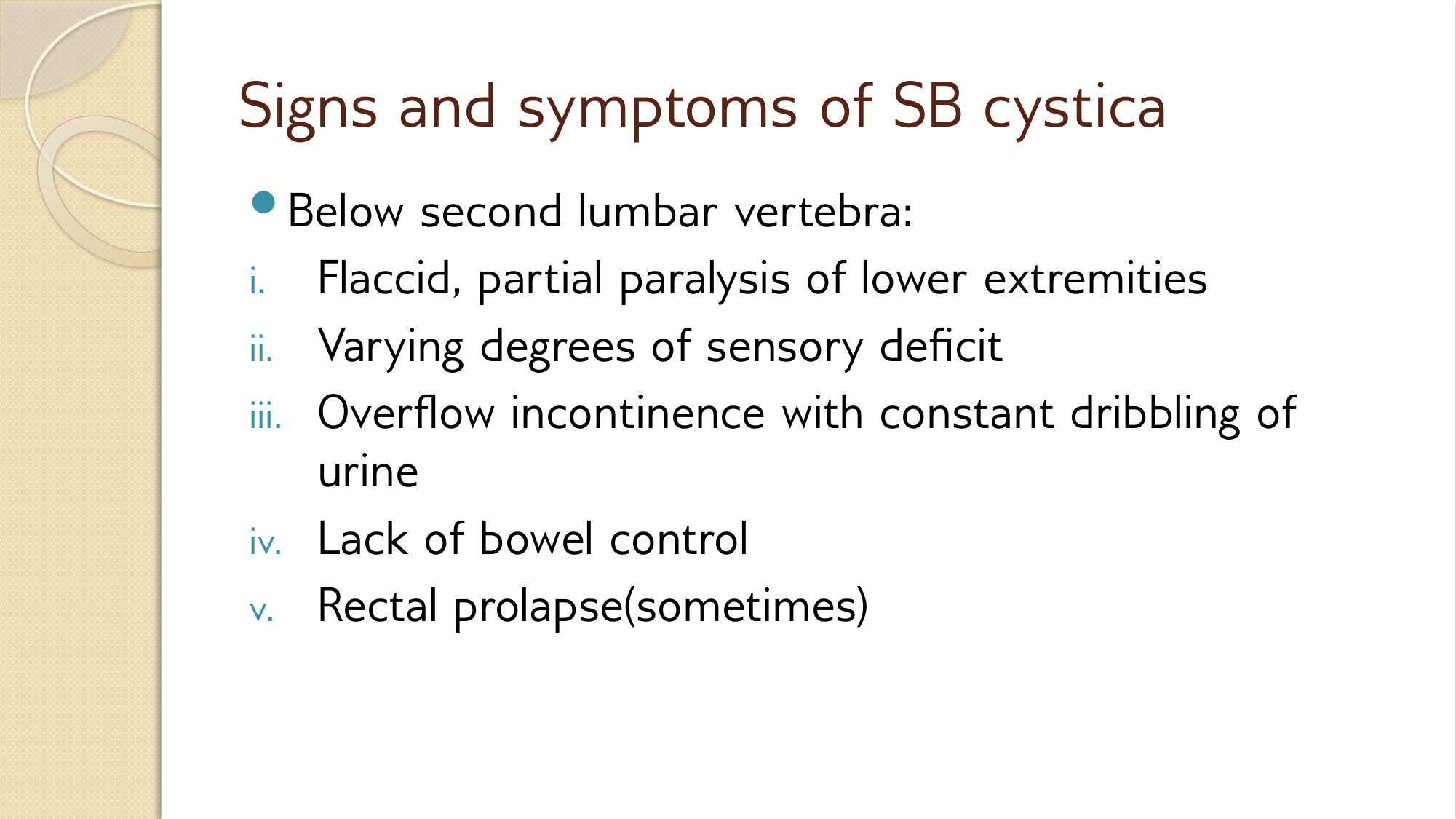

# Signs and symptoms of SB cystica
Below second lumbar vertebra:
Flaccid, partial paralysis of lower extremities
Varying degrees of sensory deficit
Overflow incontinence with constant dribbling of urine
Lack of bowel control
Rectal prolapse(sometimes)